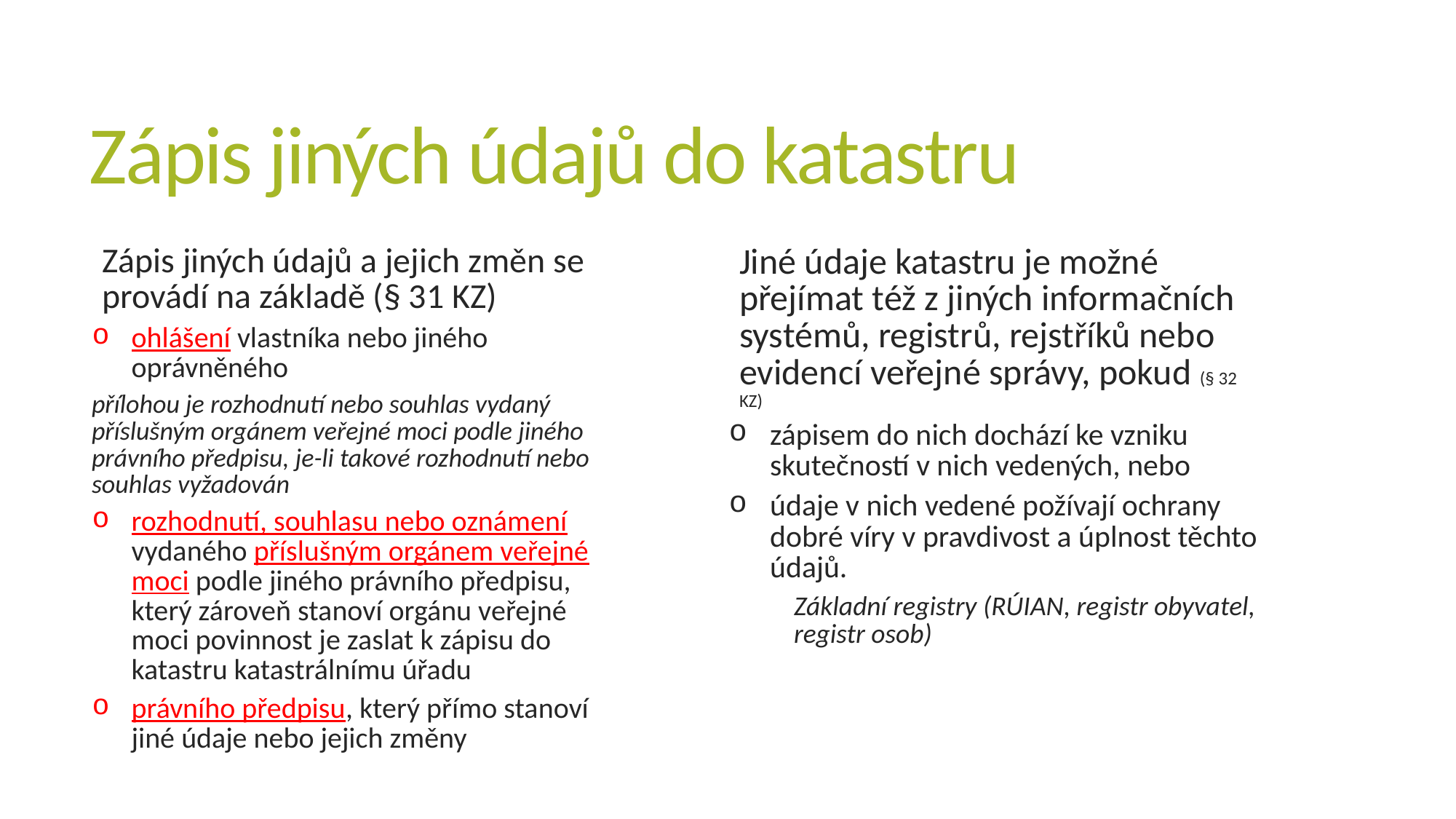

# Zápis jiných údajů do katastru
Zápis jiných údajů a jejich změn se provádí na základě (§ 31 KZ)
ohlášení vlastníka nebo jiného oprávněného
přílohou je rozhodnutí nebo souhlas vydaný příslušným orgánem veřejné moci podle jiného právního předpisu, je-li takové rozhodnutí nebo souhlas vyžadován
rozhodnutí, souhlasu nebo oznámení vydaného příslušným orgánem veřejné moci podle jiného právního předpisu, který zároveň stanoví orgánu veřejné moci povinnost je zaslat k zápisu do katastru katastrálnímu úřadu
právního předpisu, který přímo stanoví jiné údaje nebo jejich změny
Jiné údaje katastru je možné přejímat též z jiných informačních systémů, registrů, rejstříků nebo evidencí veřejné správy, pokud (§ 32 KZ)
zápisem do nich dochází ke vzniku skutečností v nich vedených, nebo
údaje v nich vedené požívají ochrany dobré víry v pravdivost a úplnost těchto údajů.
Základní registry (RÚIAN, registr obyvatel, registr osob)